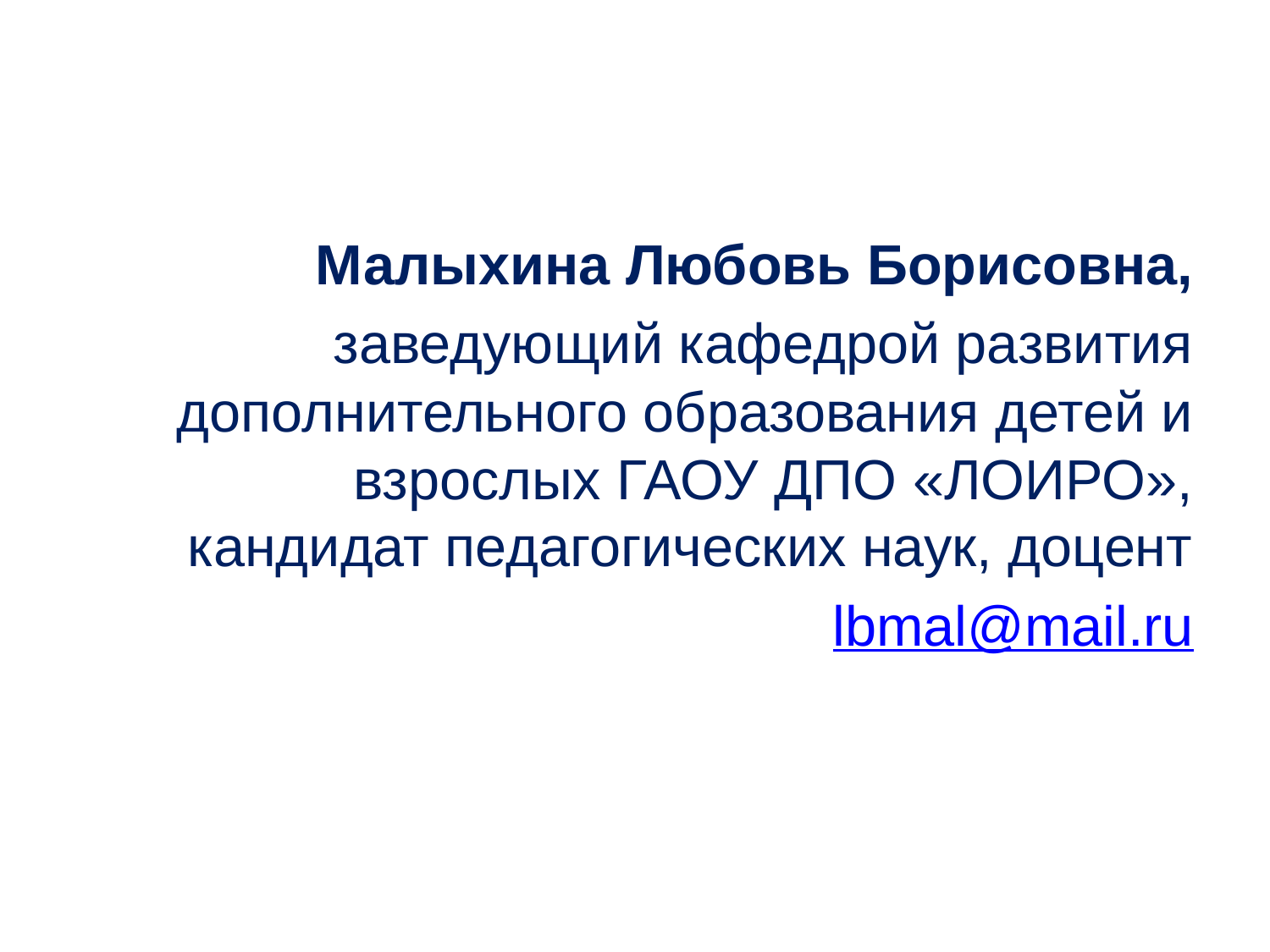

#
Малыхина Любовь Борисовна,
	заведующий кафедрой развития дополнительного образования детей и взрослых ГАОУ ДПО «ЛОИРО», кандидат педагогических наук, доцент
	lbmal@mail.ru